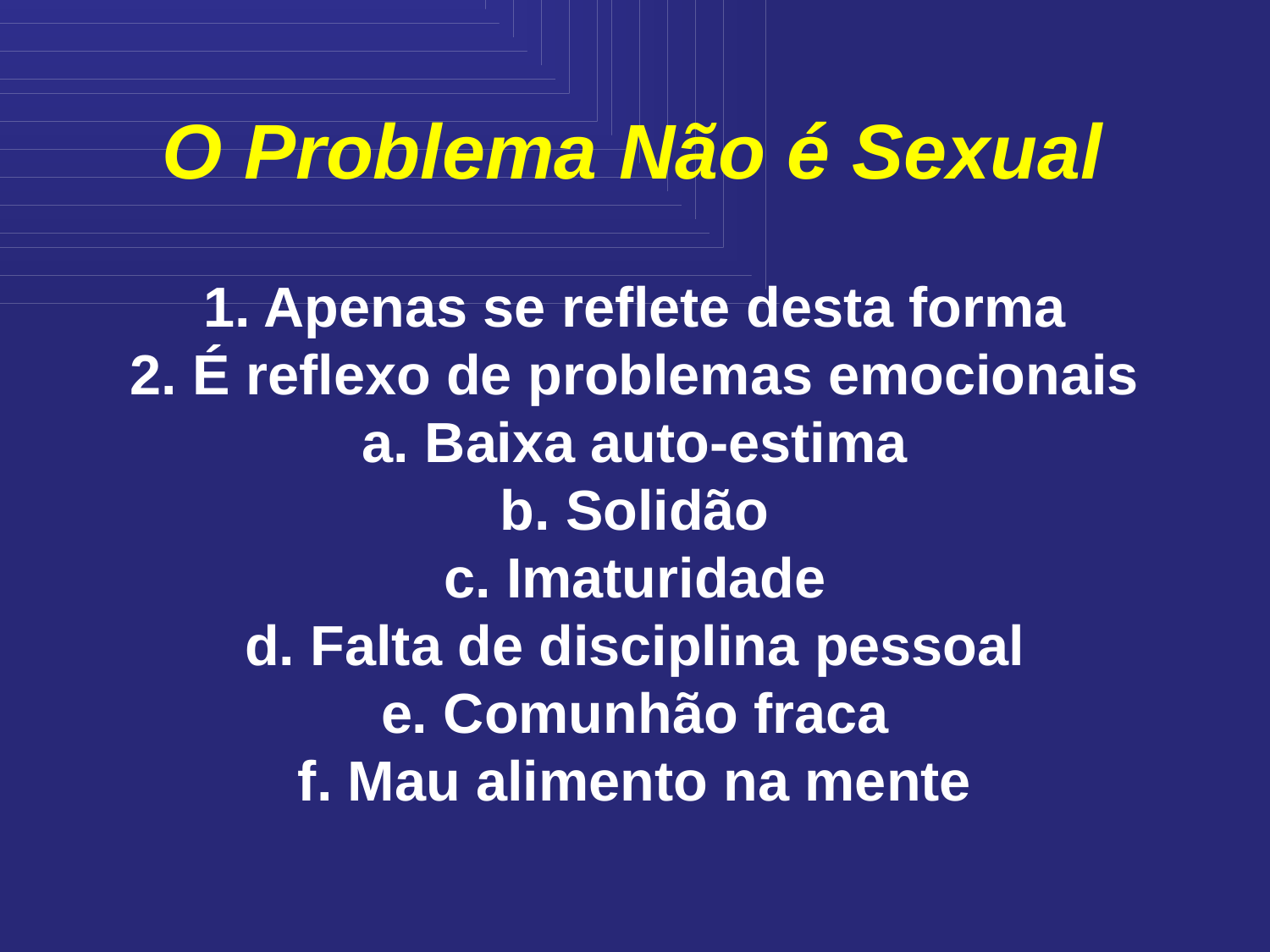

O Problema Não é Sexual
1. Apenas se reflete desta forma
2. É reflexo de problemas emocionais
a. Baixa auto-estima
b. Solidão
c. Imaturidade
d. Falta de disciplina pessoal
e. Comunhão fraca
f. Mau alimento na mente